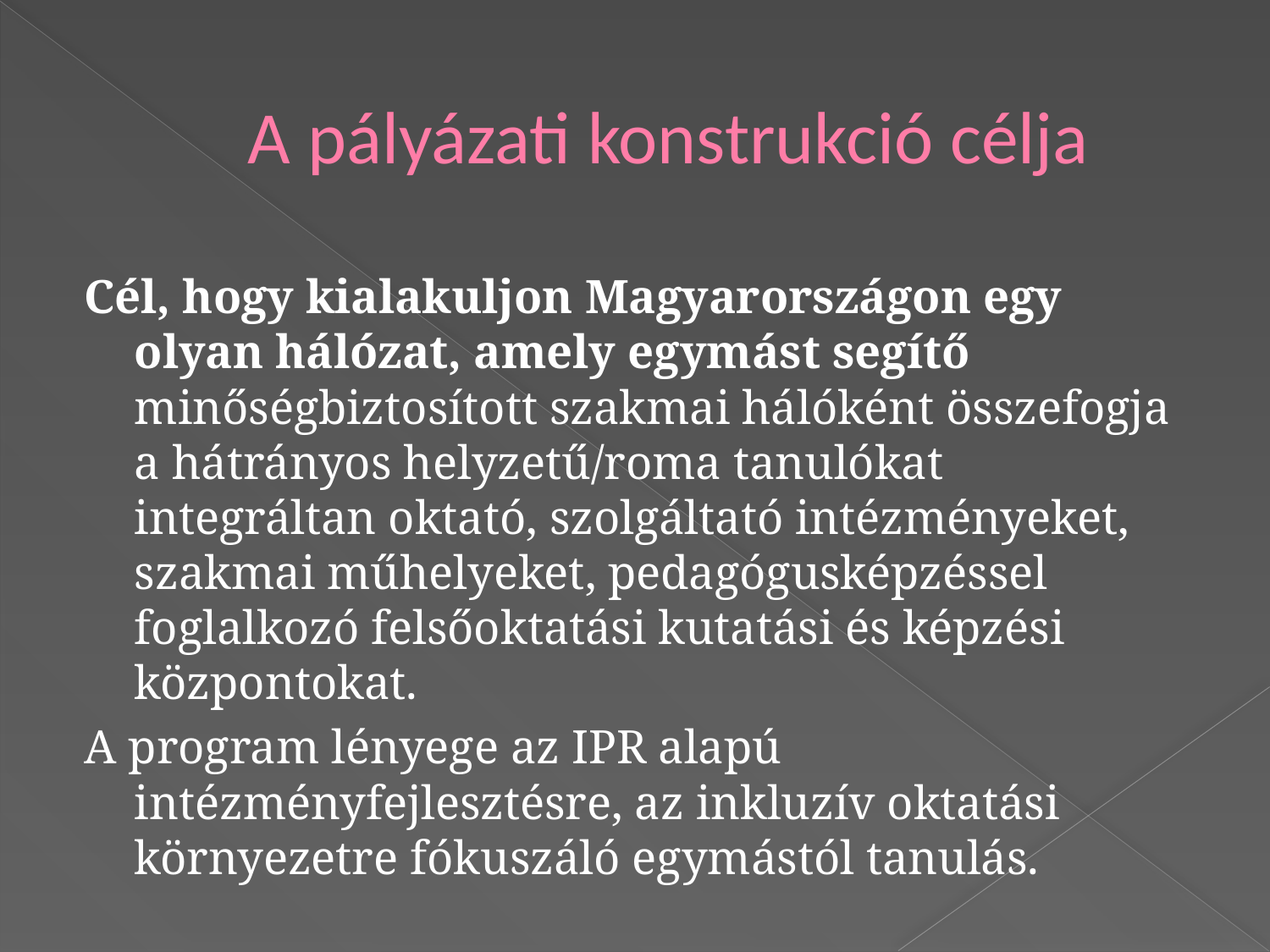

# A pályázati konstrukció célja
Cél, hogy kialakuljon Magyarországon egy olyan hálózat, amely egymást segítő minőségbiztosított szakmai hálóként összefogja a hátrányos helyzetű/roma tanulókat integráltan oktató, szolgáltató intézményeket, szakmai műhelyeket, pedagógusképzéssel foglalkozó felsőoktatási kutatási és képzési központokat.
A program lényege az IPR alapú intézményfejlesztésre, az inkluzív oktatási környezetre fókuszáló egymástól tanulás.